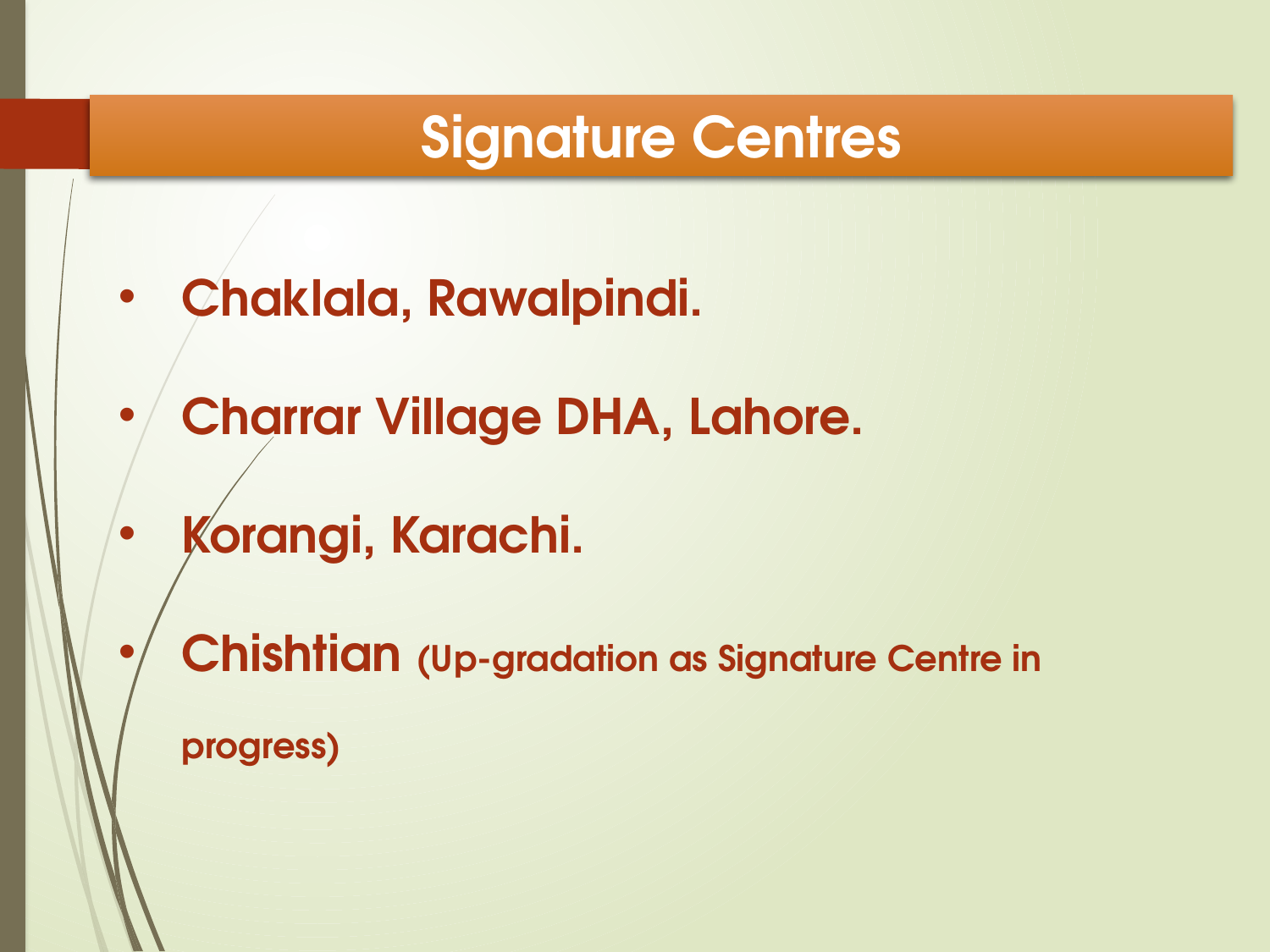

Signature Centres
Chaklala, Rawalpindi.
Charrar Village DHA, Lahore.
Korangi, Karachi.
Chishtian (Up-gradation as Signature Centre in progress)